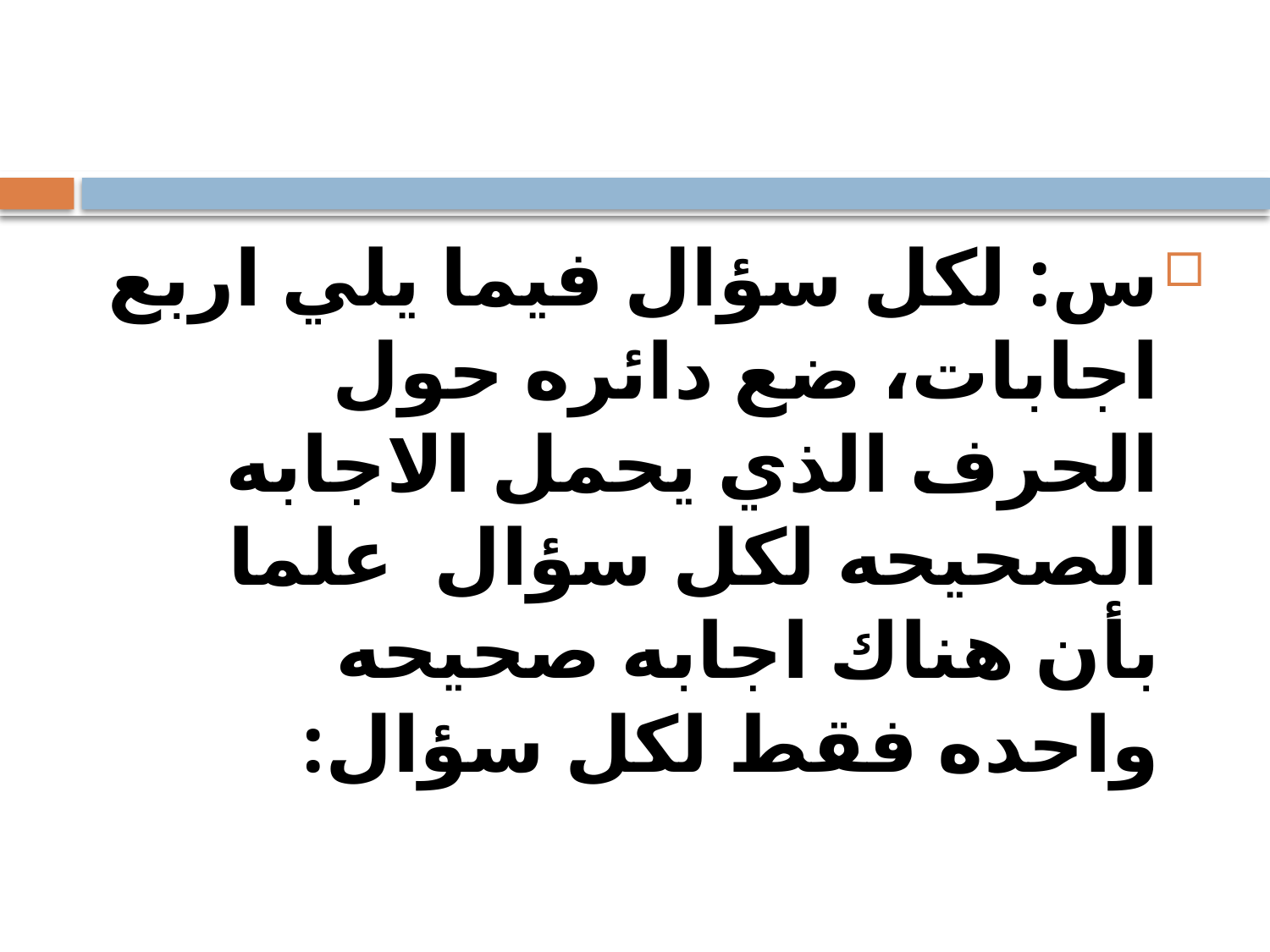

#
س: لكل سؤال فيما يلي اربع اجابات، ضع دائره حول الحرف الذي يحمل الاجابه الصحيحه لكل سؤال  علما بأن هناك اجابه صحيحه واحده فقط لكل سؤال: